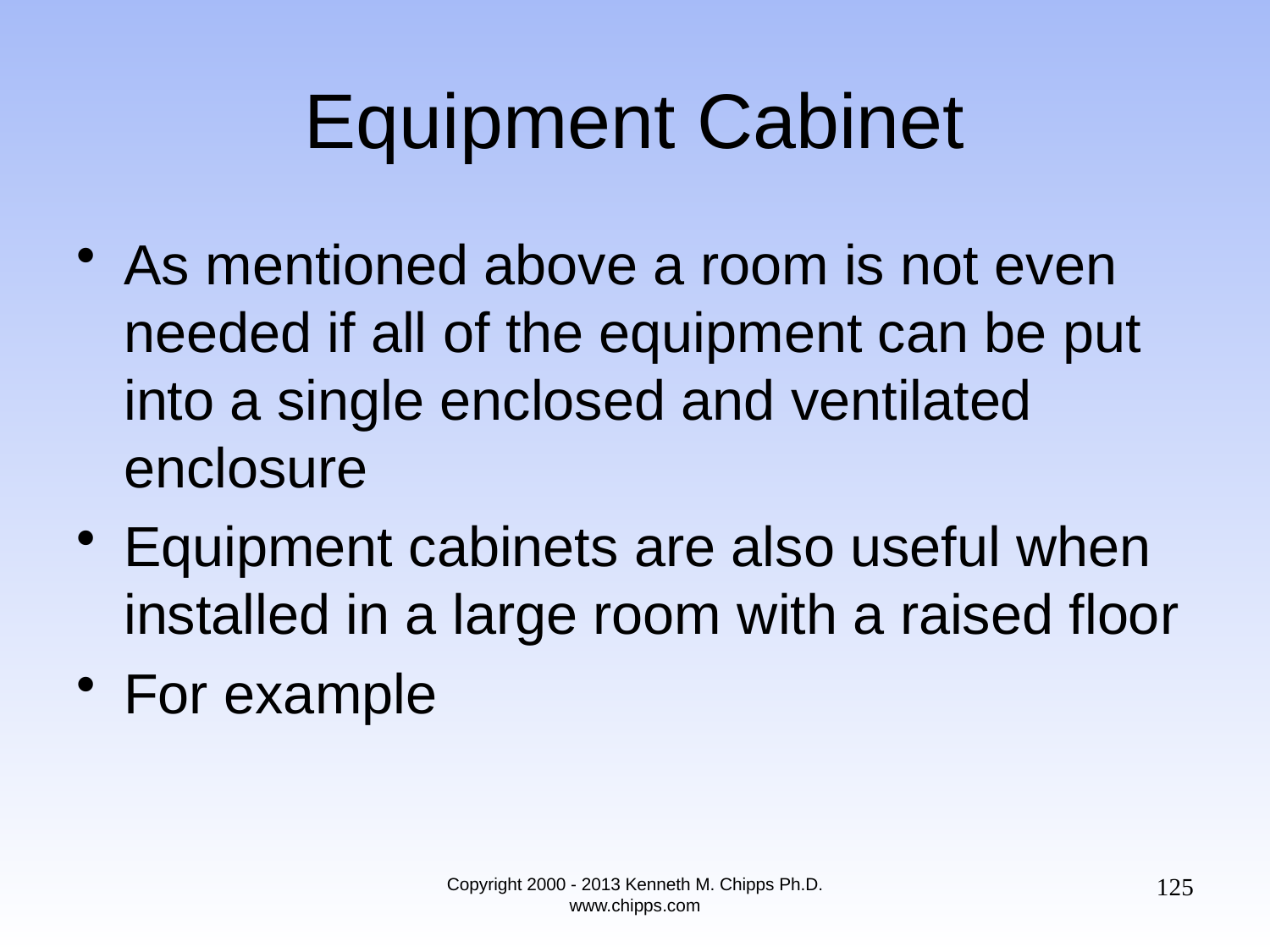

# Equipment Cabinet
As mentioned above a room is not even needed if all of the equipment can be put into a single enclosed and ventilated enclosure
Equipment cabinets are also useful when installed in a large room with a raised floor
For example
125
Copyright 2000 - 2013 Kenneth M. Chipps Ph.D. www.chipps.com